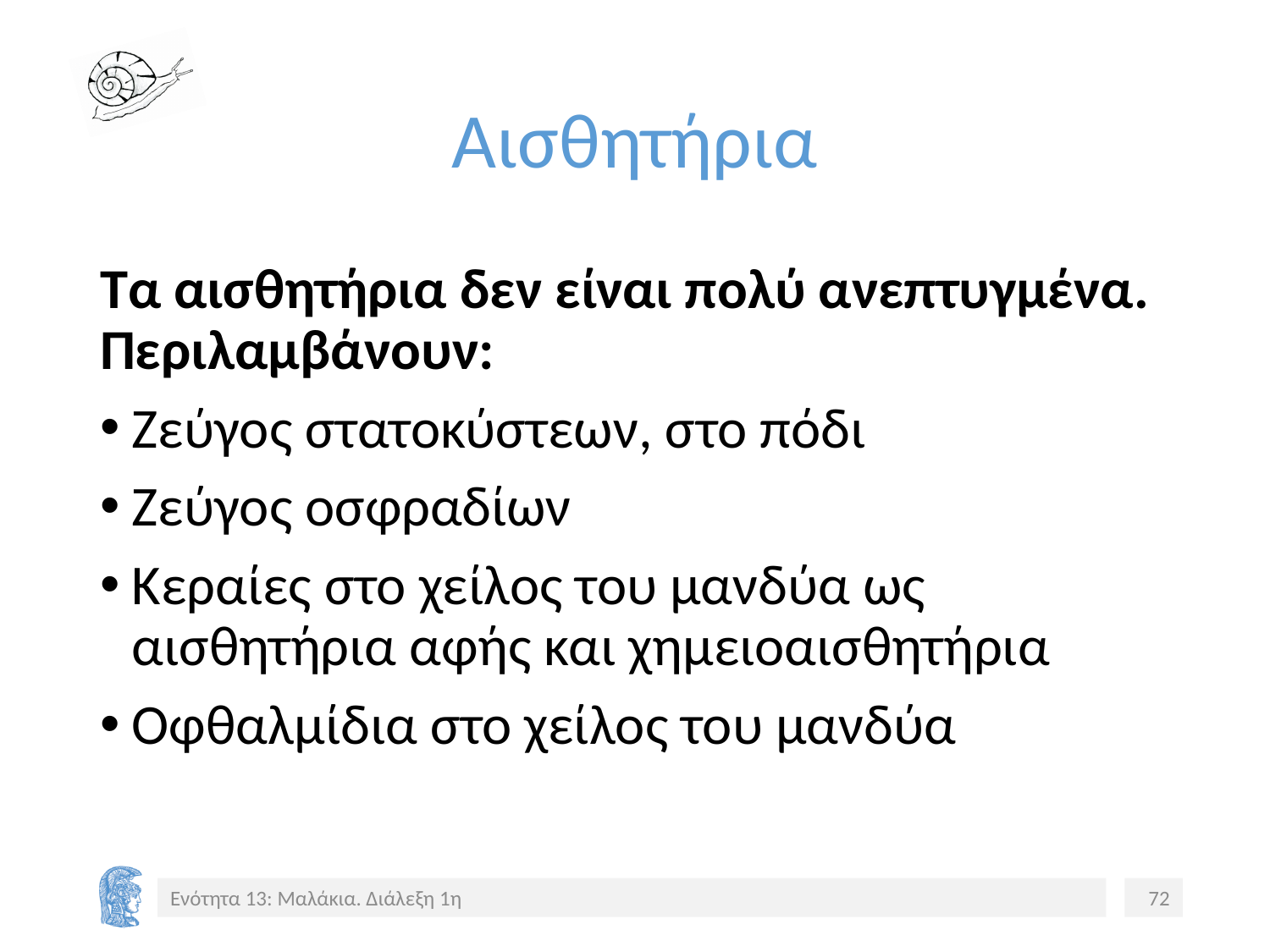

# Αισθητήρια
Τα αισθητήρια δεν είναι πολύ ανεπτυγμένα. Περιλαμβάνουν:
Ζεύγος στατοκύστεων, στο πόδι
Ζεύγος οσφραδίων
Κεραίες στο χείλος του μανδύα ως αισθητήρια αφής και χημειοαισθητήρια
Οφθαλμίδια στο χείλος του μανδύα
Ενότητα 13: Μαλάκια. Διάλεξη 1η
72